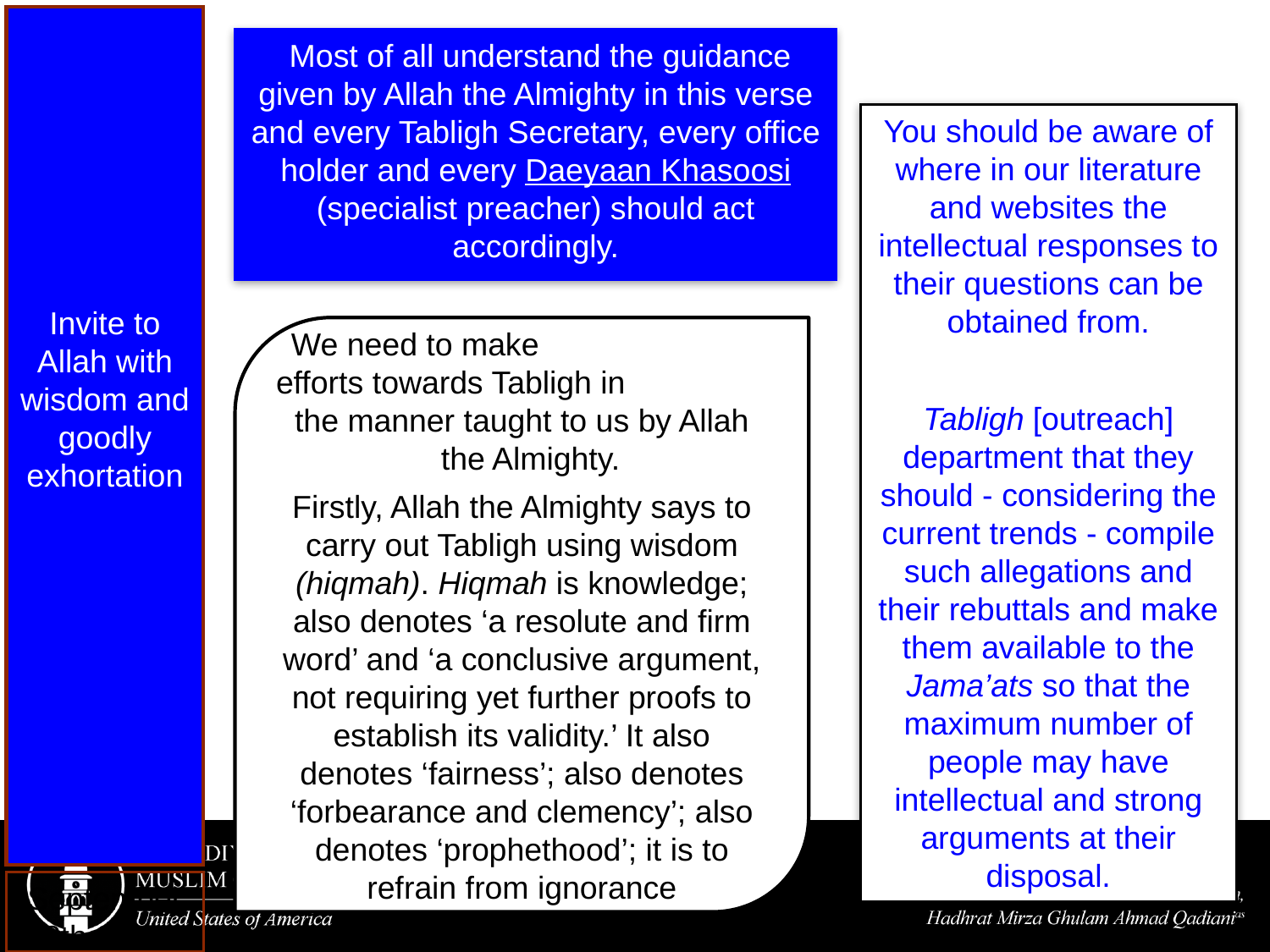

Invite to Allah with wisdom and goodly exhortation

 Most of all understand the guidance given by Allah the Almighty in this verse and every Tabligh Secretary, every office holder and every Daeyaan Khasoosi (specialist preacher) should act accordingly.
You should be aware of where in our literature and websites the intellectual responses to their questions can be obtained from.

Tabligh [outreach] department that they should - considering the current trends - compile such allegations and their rebuttals and make them available to the Jama’ats so that the maximum number of people may have intellectual and strong arguments at their disposal.
We need to make                         efforts towards Tabligh in                   the manner taught to us by Allah      the Almighty.
Firstly, Allah the Almighty says to carry out Tabligh using wisdom (hiqmah). Hiqmah is knowledge; also denotes ‘a resolute and firm word’ and ‘a conclusive argument, not requiring yet further proofs to establish its validity.’ It also denotes ‘fairness’; also denotes ‘forbearance and clemency’; also denotes ‘prophethood’; it is to refrain from ignorance
September 8th 2017